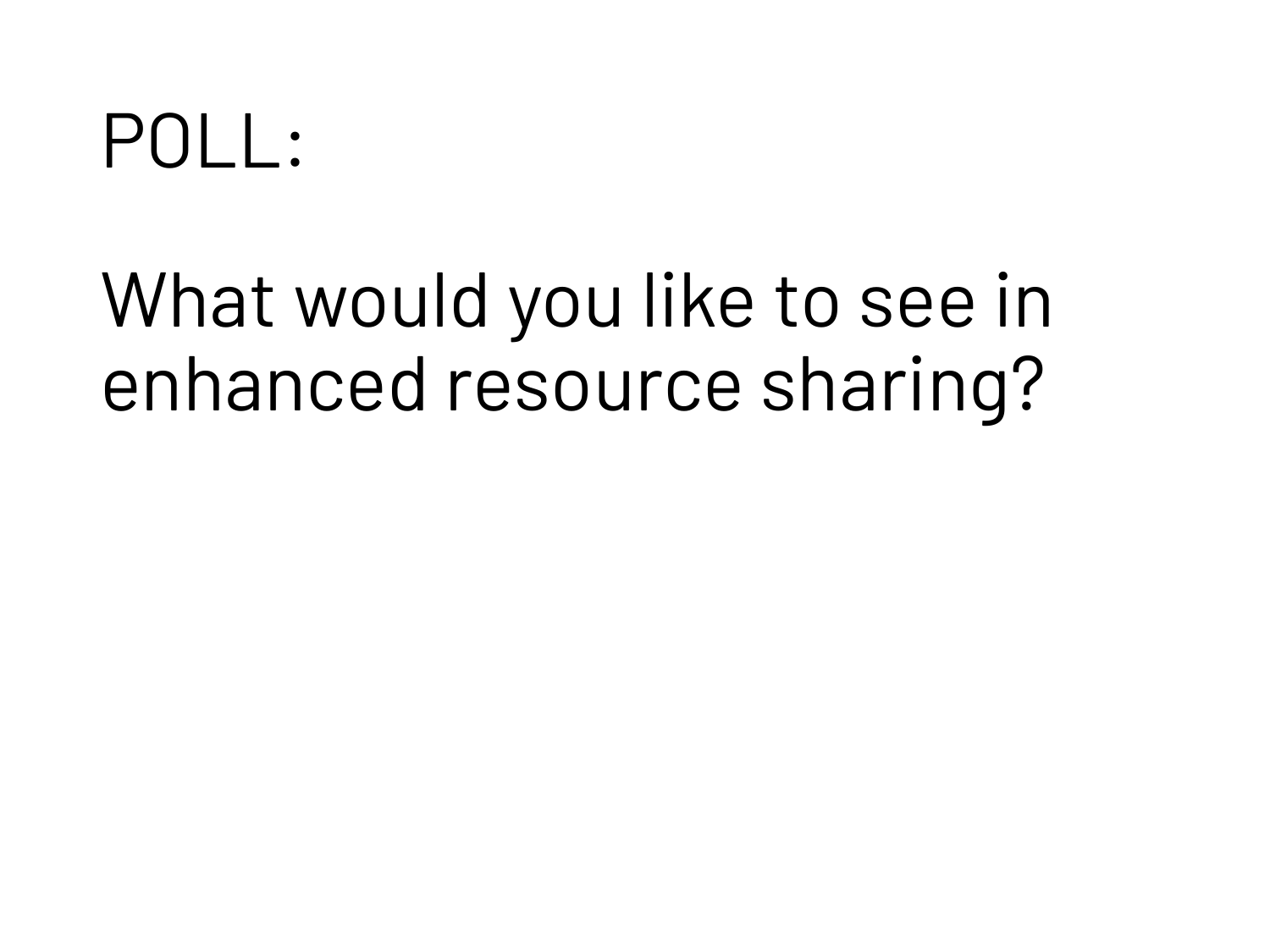

# POLL:
What would you like to see in enhanced resource sharing?